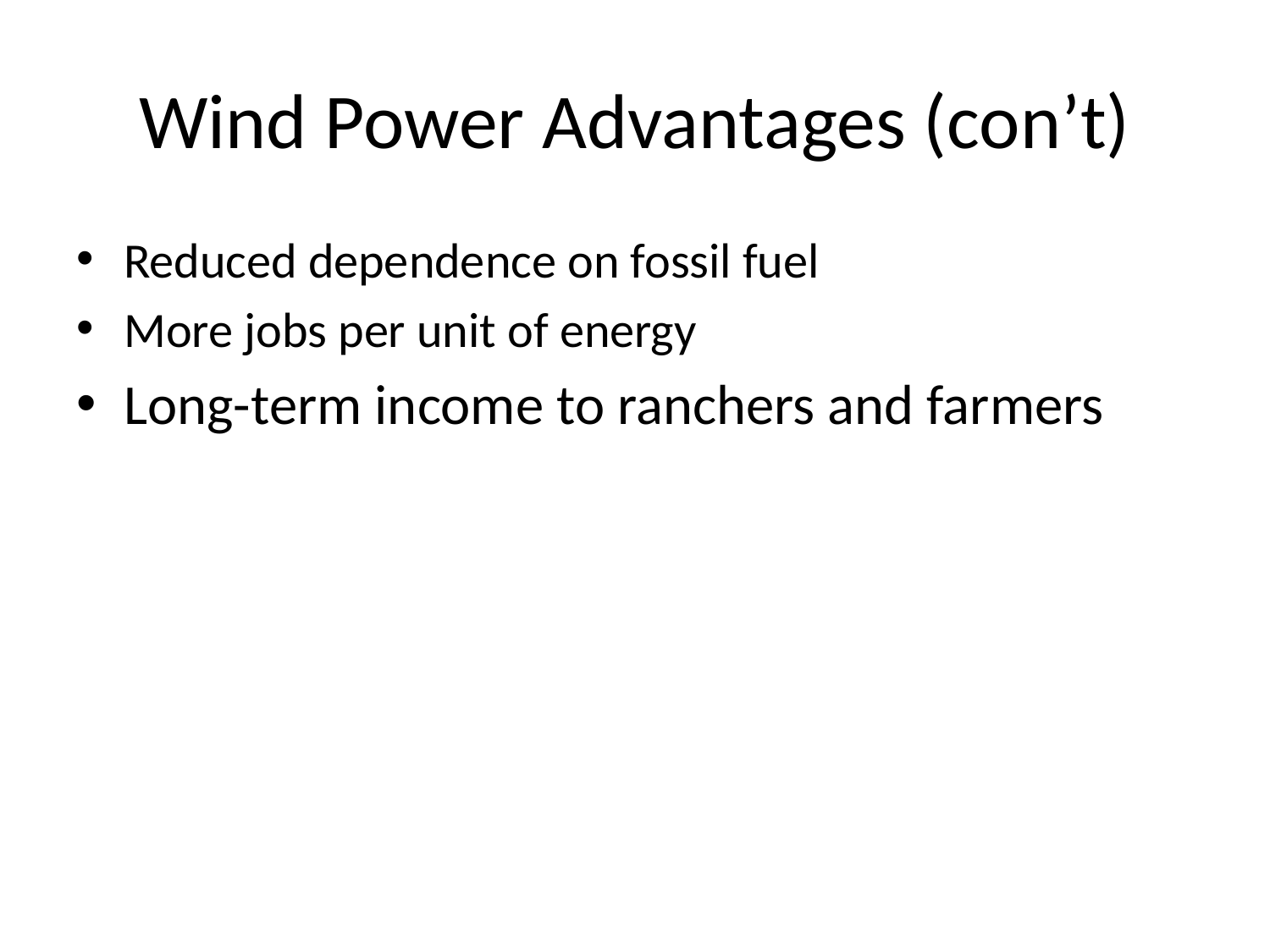

# Wind Power Advantages (con’t)
Reduced dependence on fossil fuel
More jobs per unit of energy
Long-term income to ranchers and farmers